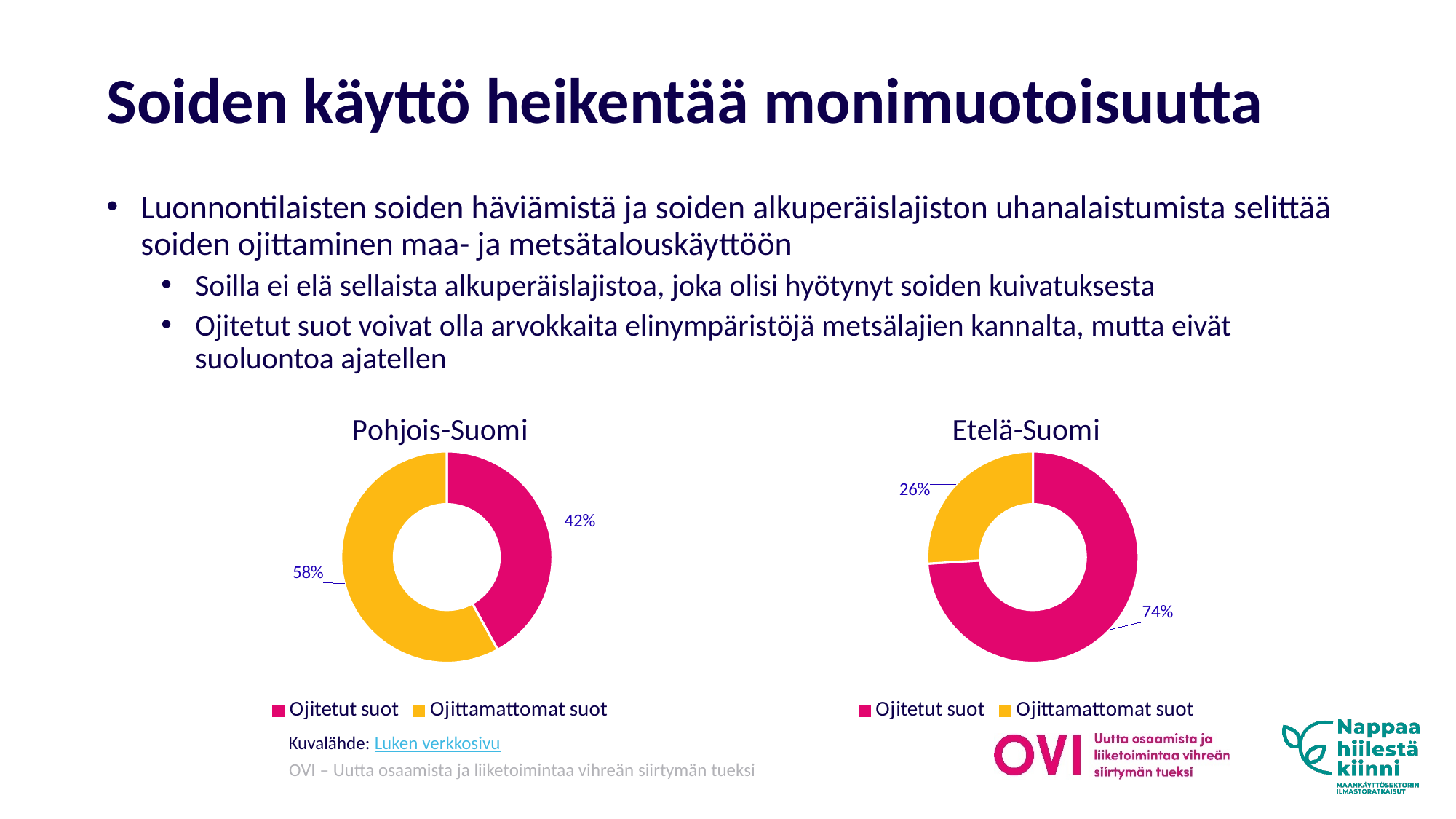

# Soiden käyttö heikentää monimuotoisuutta
Luonnontilaisten soiden häviämistä ja soiden alkuperäislajiston uhanalaistumista selittää soiden ojittaminen maa- ja metsätalouskäyttöön
Soilla ei elä sellaista alkuperäislajistoa, joka olisi hyötynyt soiden kuivatuksesta
Ojitetut suot voivat olla arvokkaita elinympäristöjä metsälajien kannalta, mutta eivät suoluontoa ajatellen

### Chart: Pohjois-Suomi

| Category | Pohjois-Suomi |
|---|---|
| Ojitetut suot | 0.42 |
| Ojittamattomat suot | 0.58 |

### Chart: Etelä-Suomi

| Category | Etelä-Suomi |
|---|---|
| Ojitetut suot | 0.74 |
| Ojittamattomat suot | 0.26 |
Kuvalähde: Luken verkkosivu
OVI – Uutta osaamista ja liiketoimintaa vihreän siirtymän tueksi